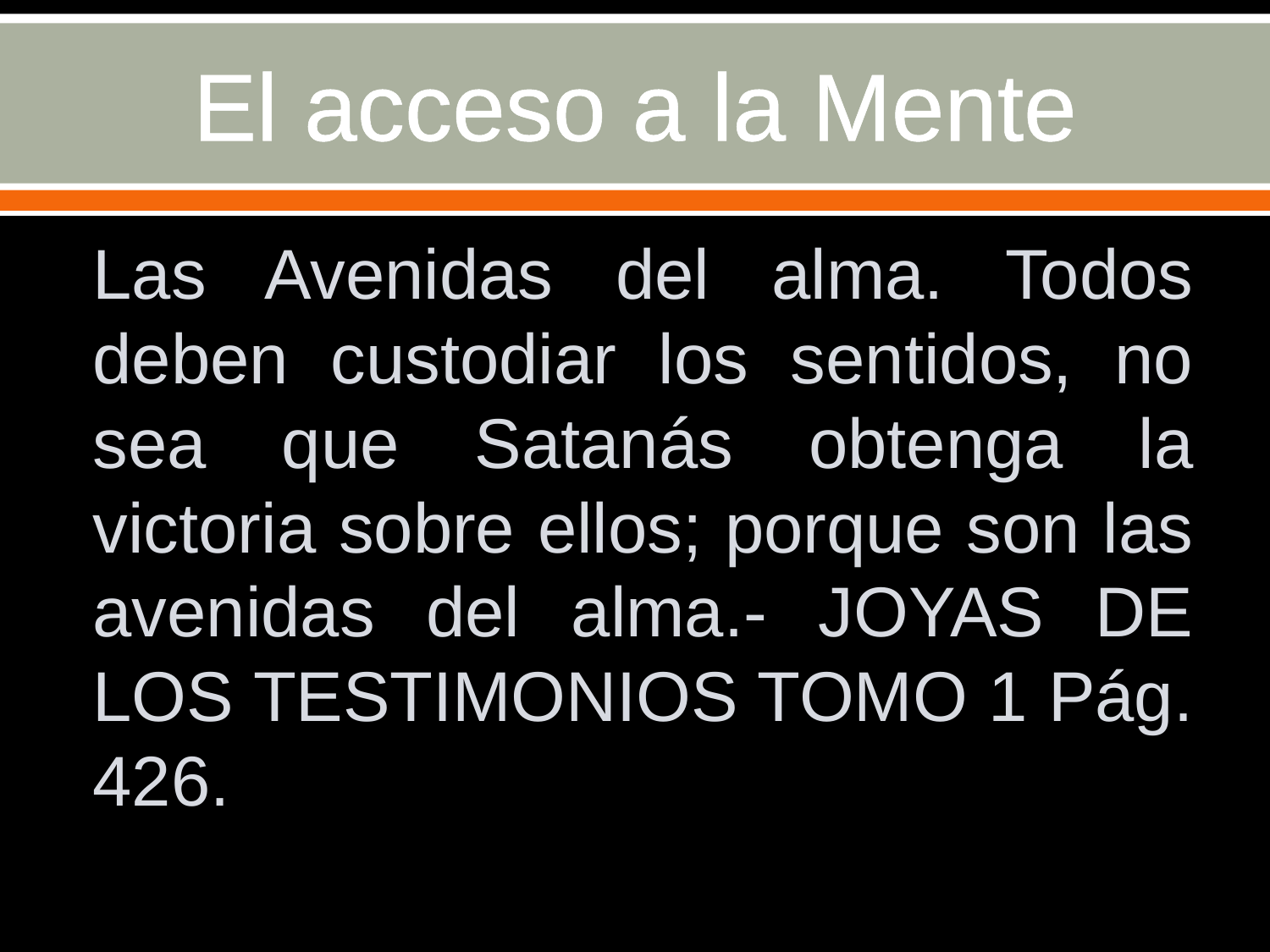

# El acceso a la Mente
Las Avenidas del alma. Todos deben custodiar los sentidos, no sea que Satanás obtenga la victoria sobre ellos; porque son las avenidas del alma.- JOYAS DE LOS TESTIMONIOS TOMO 1 Pág. 426.